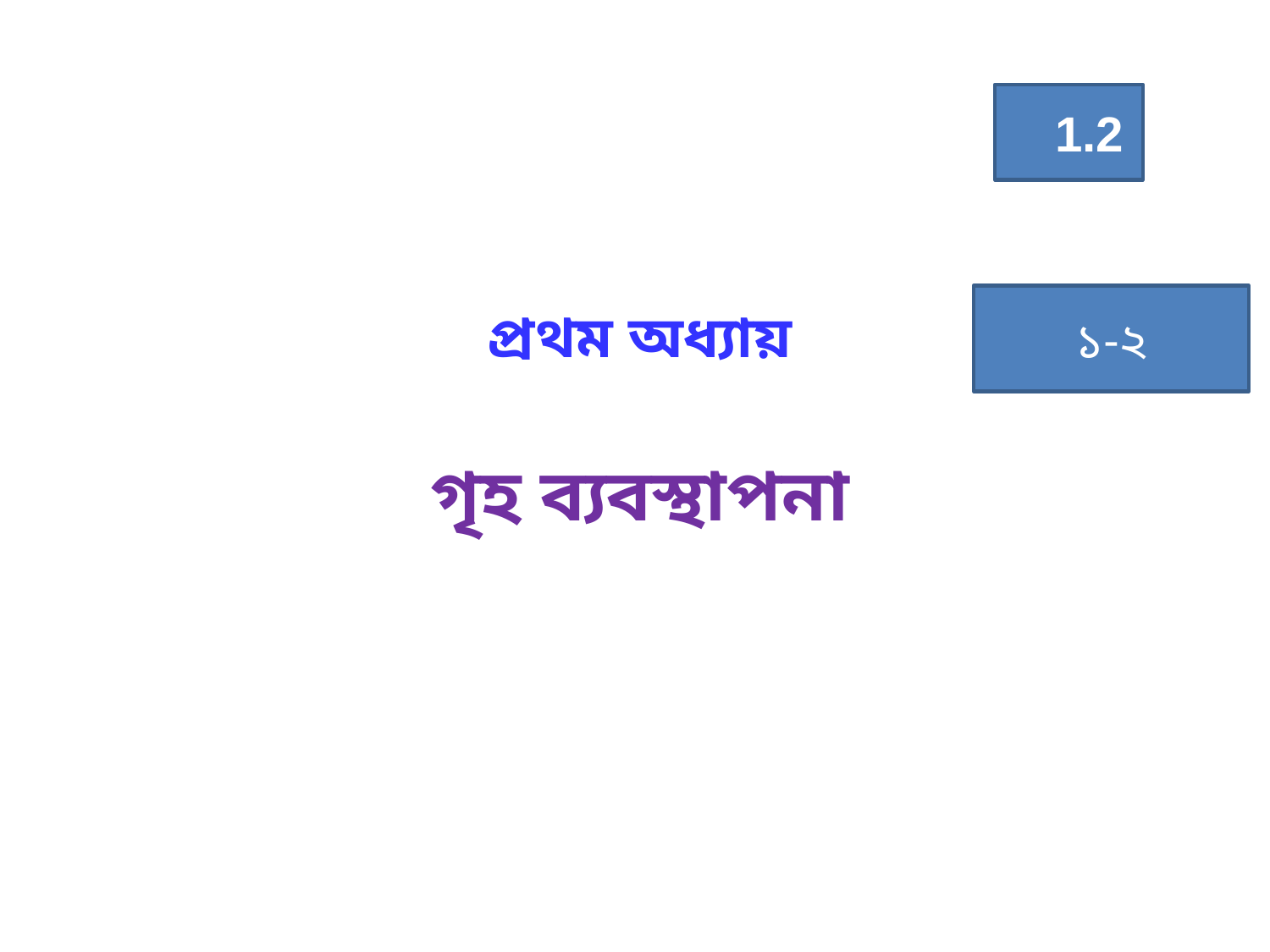

# প্রথম অধ্যায় গৃহ ব্যবস্থাপনা
   1.2
১-২